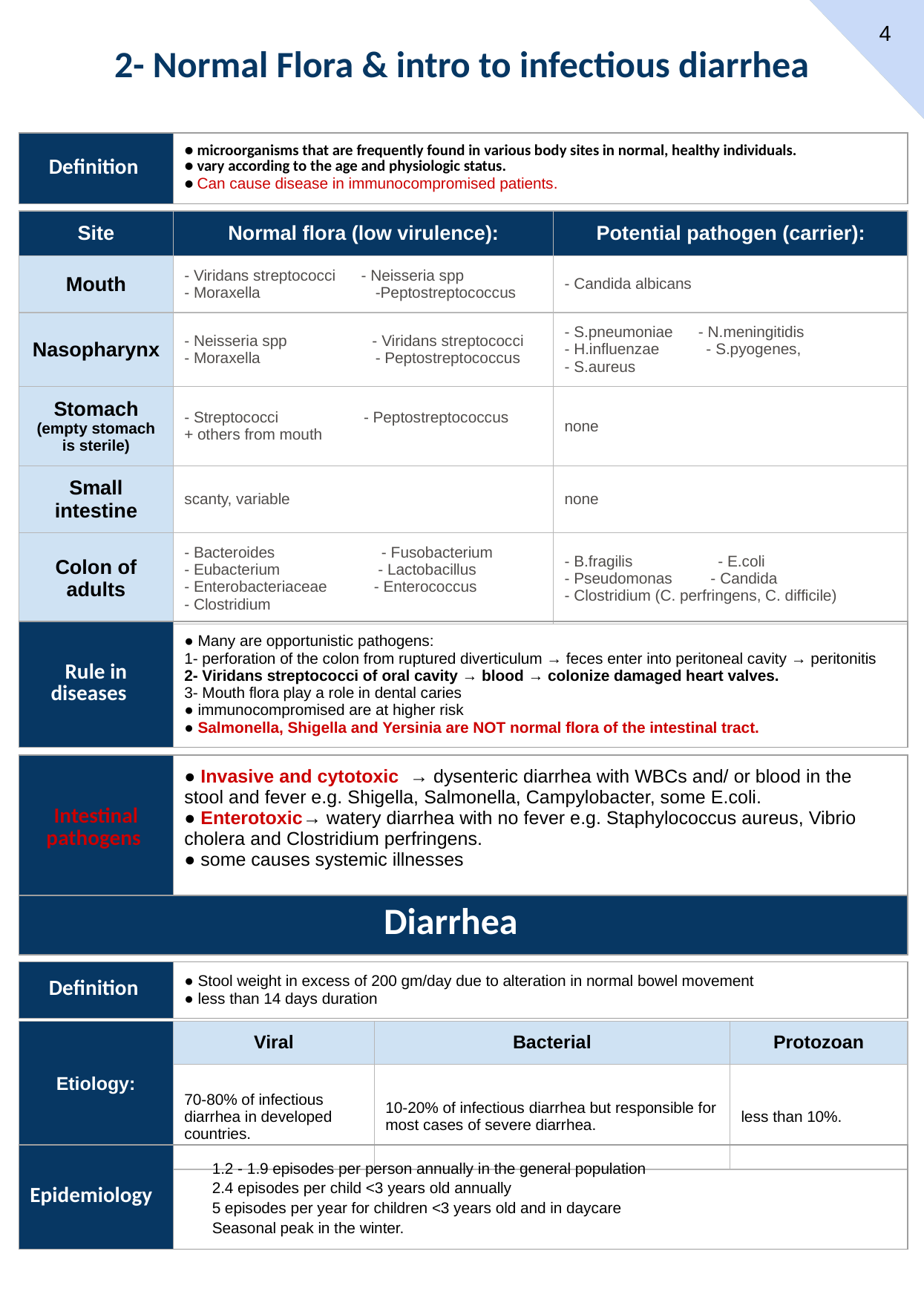

1

4
2- Normal Flora & intro to infectious diarrhea
| Definition | ● microorganisms that are frequently found in various body sites in normal, healthy individuals. ● vary according to the age and physiologic status. ● Can cause disease in immunocompromised patients. |  |  |  |
| --- | --- | --- | --- | --- |
| Site | Normal flora (low virulence): | Potential pathogen (carrier): |
| --- | --- | --- |
| Mouth | - Viridans streptococci - Neisseria spp - Moraxella -Peptostreptococcus | - Candida albicans |
| Nasopharynx | - Neisseria spp - Viridans streptococci - Moraxella - Peptostreptococcus | - S.pneumoniae - N.meningitidis - H.influenzae - S.pyogenes, - S.aureus |
| Stomach (empty stomach is sterile) | - Streptococci - Peptostreptococcus + others from mouth | none |
| Small intestine | scanty, variable | none |
| Colon of adults | - Bacteroides - Fusobacterium - Eubacterium - Lactobacillus - Enterobacteriaceae - Enterococcus - Clostridium | - B.fragilis - E.coli - Pseudomonas - Candida - Clostridium (C. perfringens, C. difficile) |
| Rule in diseases | ● Many are opportunistic pathogens: 1- perforation of the colon from ruptured diverticulum → feces enter into peritoneal cavity → peritonitis 2- Viridans streptococci of oral cavity → blood → colonize damaged heart valves. 3- Mouth flora play a role in dental caries ● immunocompromised are at higher risk ● Salmonella, Shigella and Yersinia are NOT normal flora of the intestinal tract. |  |  |  |
| --- | --- | --- | --- | --- |
| Intestinal pathogens | ● Invasive and cytotoxic → dysenteric diarrhea with WBCs and/ or blood in the stool and fever e.g. Shigella, Salmonella, Campylobacter, some E.coli. ● Enterotoxic→ watery diarrhea with no fever e.g. Staphylococcus aureus, Vibrio cholera and Clostridium perfringens. ● some causes systemic illnesses |  |  |  |
| --- | --- | --- | --- | --- |
| Diarrhea |  |  |  |
| --- | --- | --- | --- |
| Definition | ● Stool weight in excess of 200 gm/day due to alteration in normal bowel movement ● less than 14 days duration |  |  |  |
| --- | --- | --- | --- | --- |
| Etiology: | Viral | Bacterial |  | Protozoan |
| --- | --- | --- | --- | --- |
|  | 70-80% of infectious diarrhea in developed countries. | 10-20% of infectious diarrhea but responsible for most cases of severe diarrhea. |  | less than 10%. |
| Epidemiology | 1.2 - 1.9 episodes per person annually in the general population 2.4 episodes per child <3 years old annually 5 episodes per year for children <3 years old and in daycare Seasonal peak in the winter. |  |  |  |
| --- | --- | --- | --- | --- |